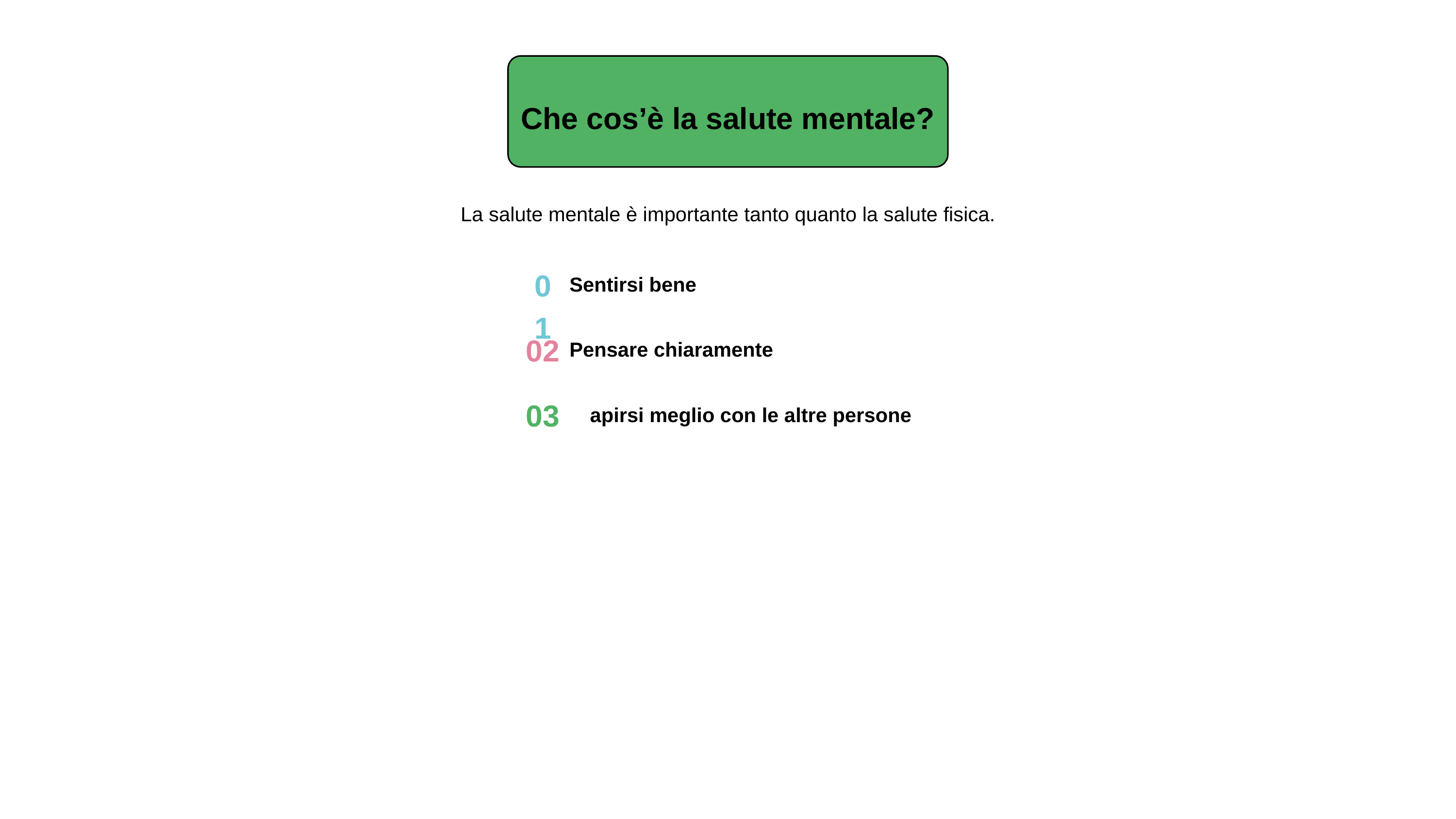

Che cos’è la salute mentale?
La salute mentale è importante tanto quanto la salute fisica.
01
Sentirsi bene
02
Pensare chiaramente
03
apirsi meglio con le altre persone